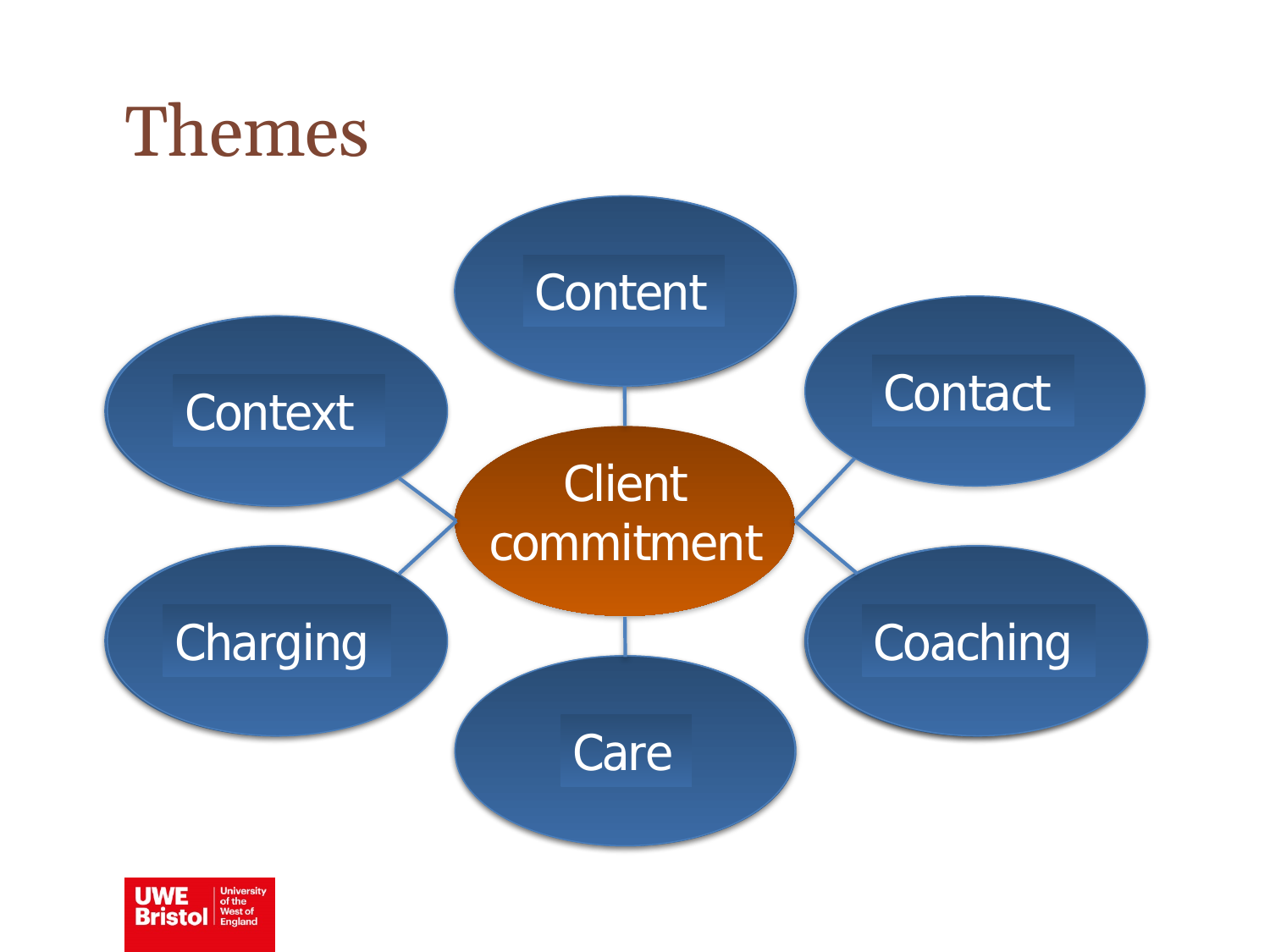

Themes

Content

Contact

Contact

Commitment

Context

Client commitment

Coaching

Charging

Care

Care

Coaching

Care

Charging